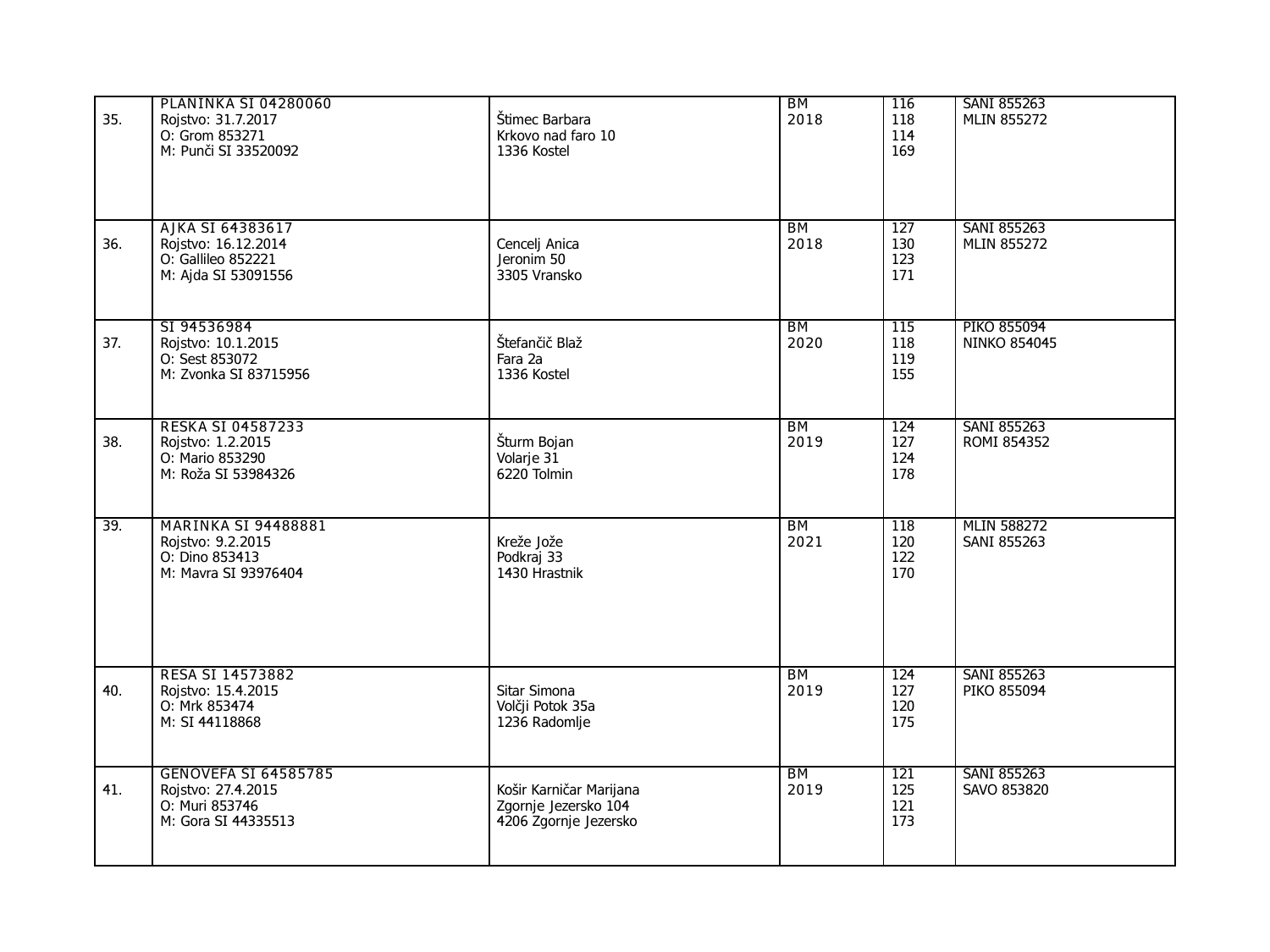

| 35. | PLANINKA SI 04280060 Rojstvo: 31.7.2017 O: Grom 853271 M: Punči SI 33520092 | Štimec Barbara Krkovo nad faro 10 1336 Kostel | BM 2018 | 116 118 114 169 | SANI 855263 MLIN 855272 |
| --- | --- | --- | --- | --- | --- |
| 36. | AJKA SI 64383617 Rojstvo: 16.12.2014 O: Gallileo 852221 M: Ajda SI 53091556 | Cencelj Anica Jeronim 50 3305 Vransko | BM 2018 | 127 130 123 171 | SANI 855263 MLIN 855272 |
| 37. | SI 94536984 Rojstvo: 10.1.2015 O: Sest 853072 M: Zvonka SI 83715956 | Štefančič Blaž Fara 2a 1336 Kostel | BM 2020 | 115 118 119 155 | PIKO 855094 NINKO 854045 |
| 38. | RESKA SI 04587233 Rojstvo: 1.2.2015 O: Mario 853290 M: Roža SI 53984326 | Šturm Bojan Volarje 31 6220 Tolmin | BM 2019 | 124 127 124 178 | SANI 855263 ROMI 854352 |
| 39. | MARINKA SI 94488881 Rojstvo: 9.2.2015 O: Dino 853413 M: Mavra SI 93976404 | Kreže Jože Podkraj 33 1430 Hrastnik | BM 2021 | 118 120 122 170 | MLIN 588272 SANI 855263 |
| 40. | RESA SI 14573882 Rojstvo: 15.4.2015 O: Mrk 853474 M: SI 44118868 | Sitar Simona Volčji Potok 35a 1236 Radomlje | BM 2019 | 124 127 120 175 | SANI 855263 PIKO 855094 |
| 41. | GENOVEFA SI 64585785 Rojstvo: 27.4.2015 O: Muri 853746 M: Gora SI 44335513 | Košir Karničar Marijana Zgornje Jezersko 104 4206 Zgornje Jezersko | BM 2019 | 121 125 121 173 | SANI 855263 SAVO 853820 |